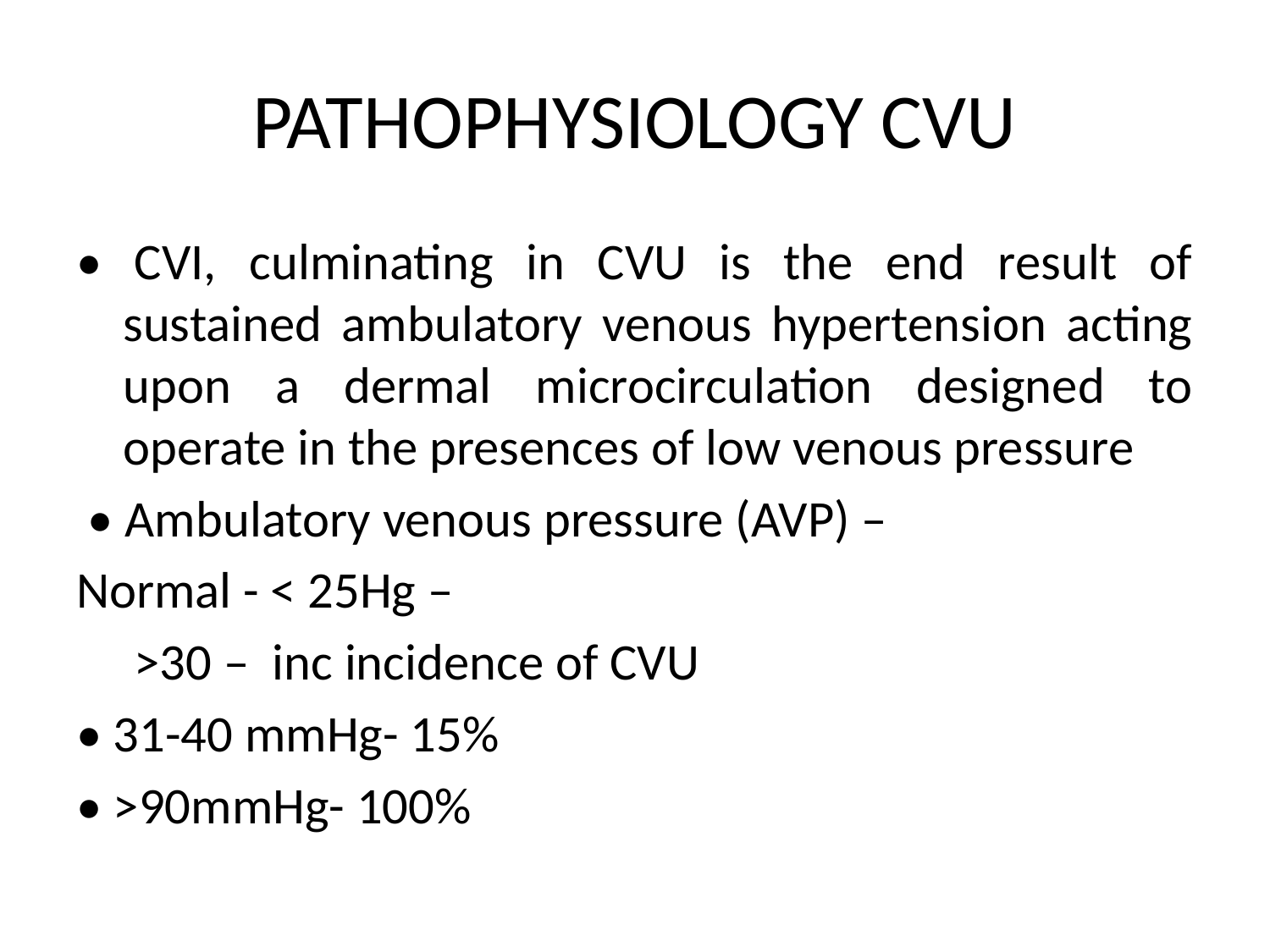

# PATHOPHYSIOLOGY CVU
• CVI, culminating in CVU is the end result of sustained ambulatory venous hypertension acting upon a dermal microcirculation designed to operate in the presences of low venous pressure
 • Ambulatory venous pressure (AVP) –
Normal - < 25Hg –
     >30 –  inc incidence of CVU
• 31-40 mmHg- 15%
• >90mmHg- 100%